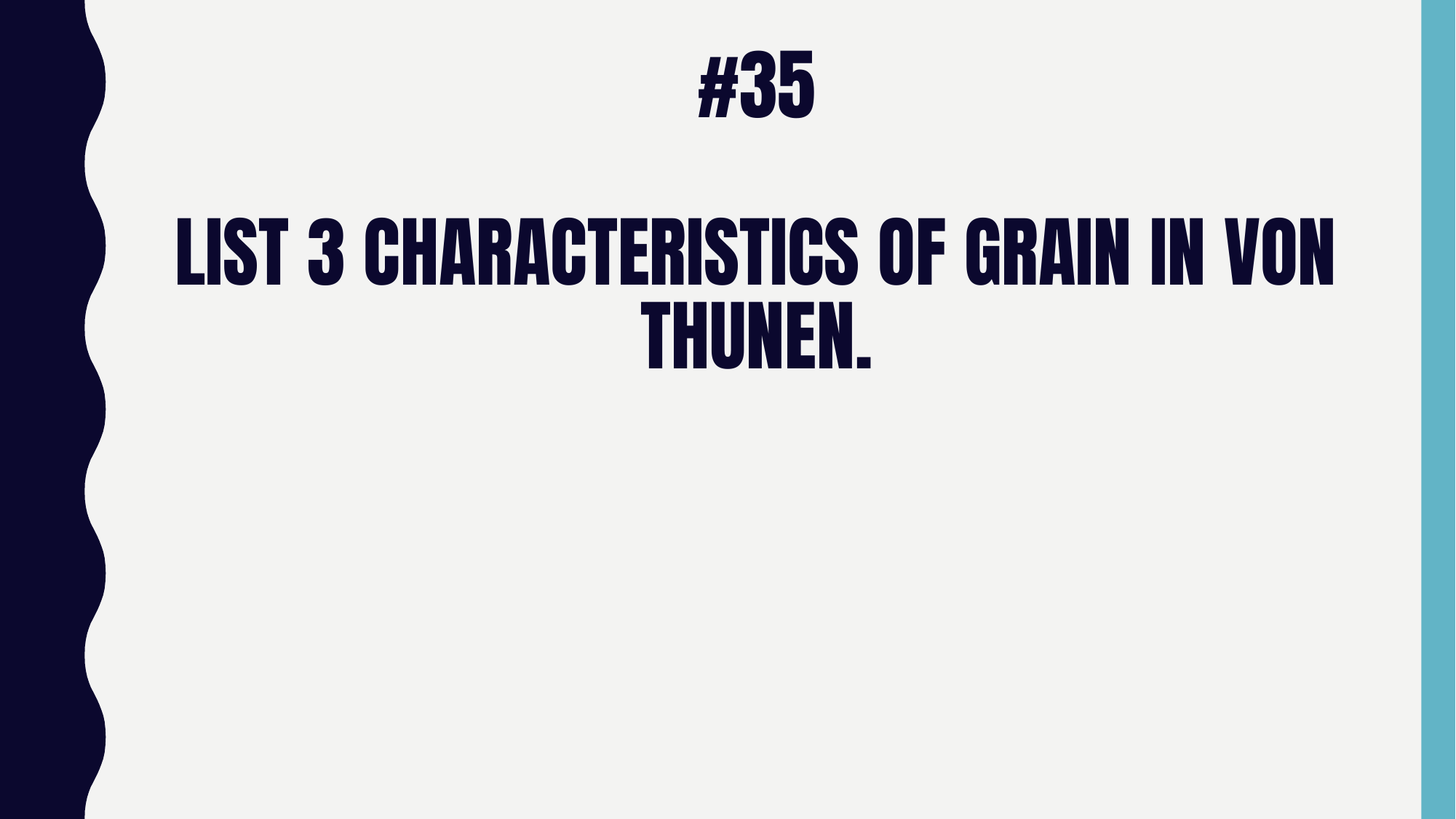

# #35 LIST 3 CHARACTERISTICS OF GRAIN IN VON THUNEN.